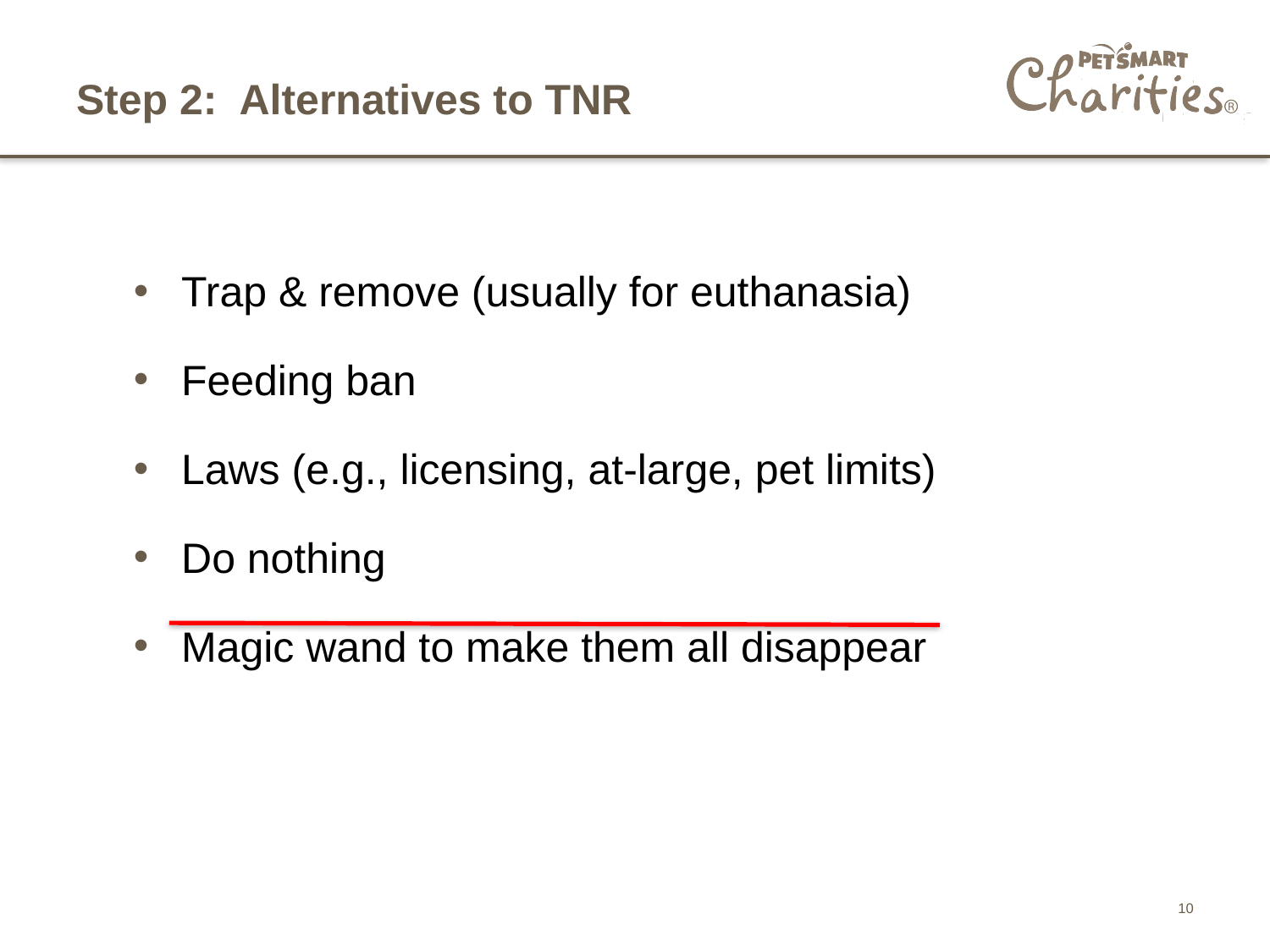

Step 2:  Alternatives to TNR
Trap & remove (usually for euthanasia)

Feeding ban

Laws (e.g., licensing, at-large, pet limits)

Do nothing

Magic wand to make them all disappear

10